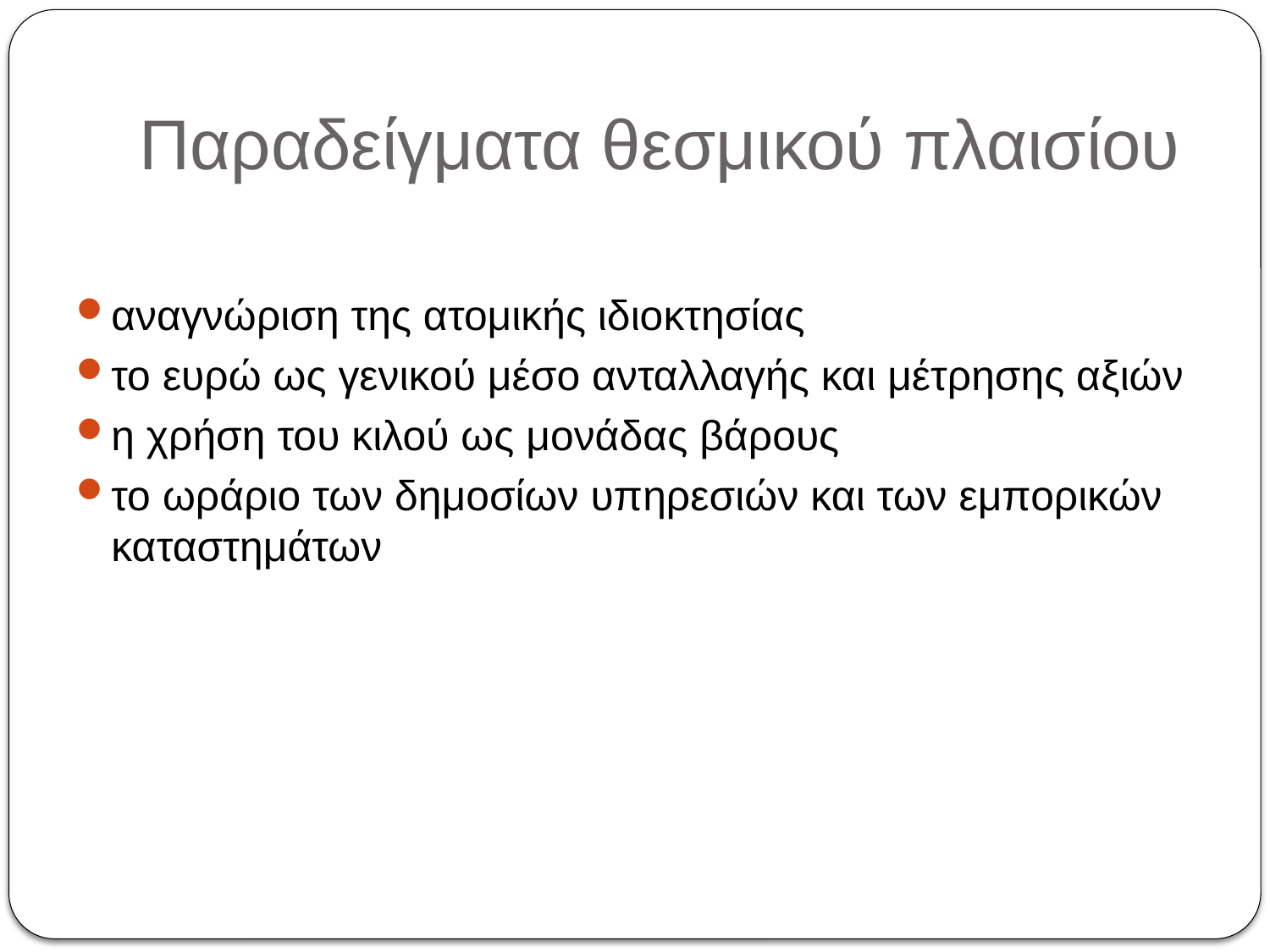

# Παραδείγματα θεσμικού πλαισίου

αναγνώριση της ατομικής ιδιοκτησίας
το ευρώ ως γενικού μέσο ανταλλαγής και μέτρησης αξιών
η χρήση του κιλού ως μονάδας βάρους
το ωράριο των δημοσίων υπηρεσιών και των εμπορικών καταστημάτων